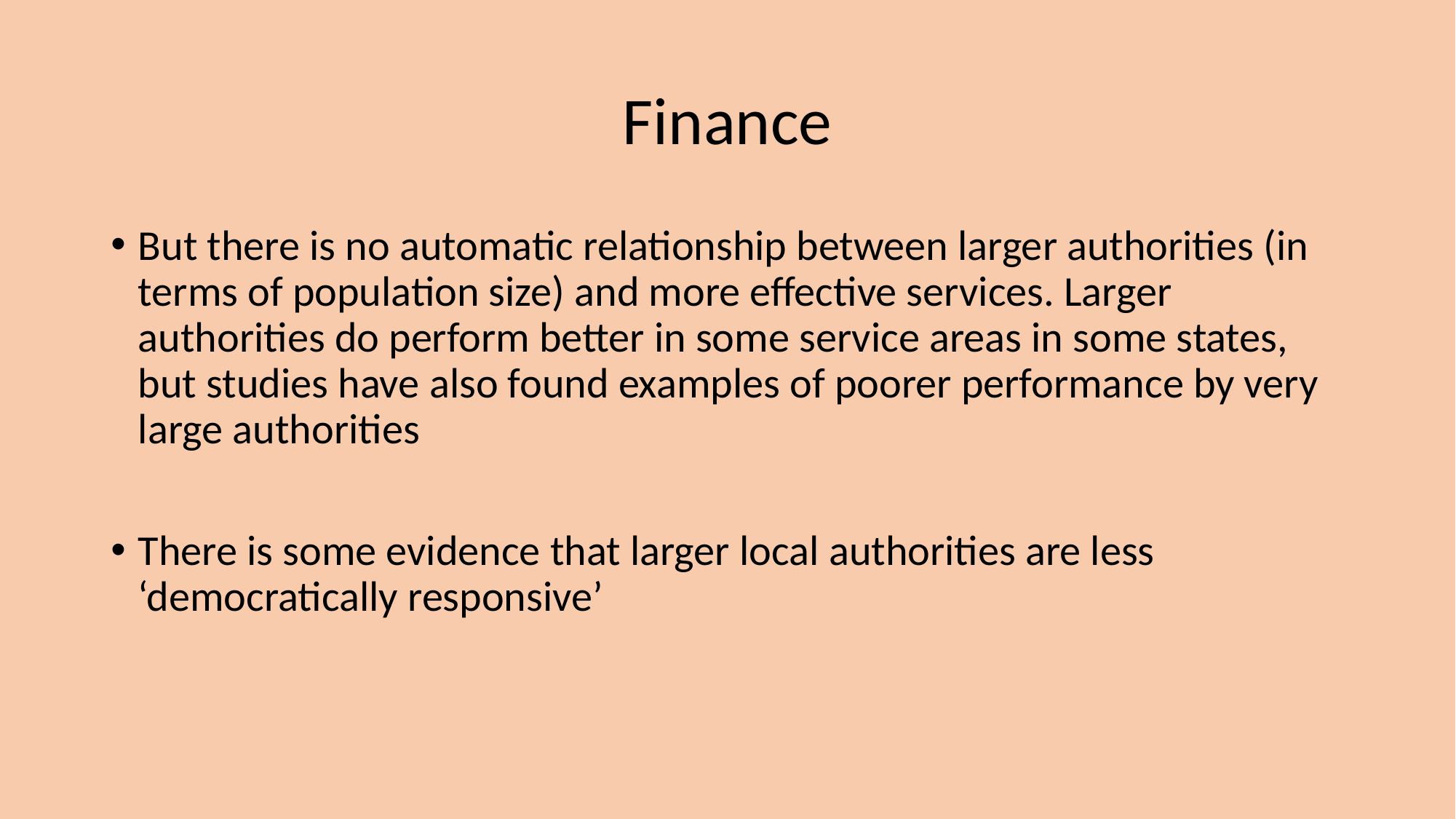

# Finance
But there is no automatic relationship between larger authorities (in terms of population size) and more effective services. Larger authorities do perform better in some service areas in some states, but studies have also found examples of poorer performance by very large authorities

There is some evidence that larger local authorities are less ‘democratically responsive’